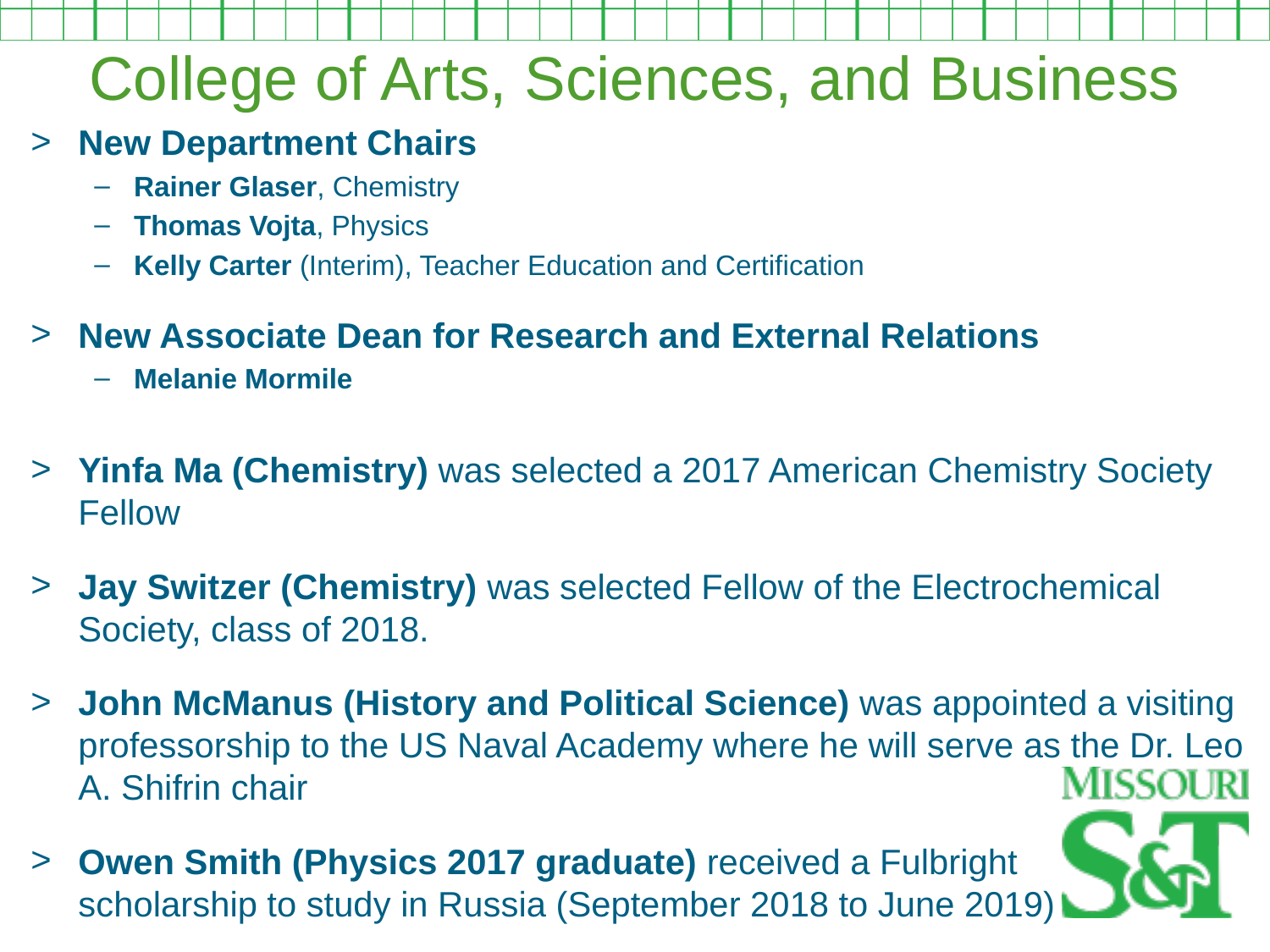

College of Arts, Sciences, and Business
New Department Chairs
Rainer Glaser, Chemistry
Thomas Vojta, Physics
Kelly Carter (Interim), Teacher Education and Certification

New Associate Dean for Research and External Relations
Melanie Mormile

Yinfa Ma (Chemistry) was selected a 2017 American Chemistry Society Fellow

Jay Switzer (Chemistry) was selected Fellow of the Electrochemical Society, class of 2018.

John McManus (History and Political Science) was appointed a visiting professorship to the US Naval Academy where he will serve as the Dr. Leo A. Shifrin chair

Owen Smith (Physics 2017 graduate) received a Fulbright
scholarship to study in Russia (September 2018 to June 2019)